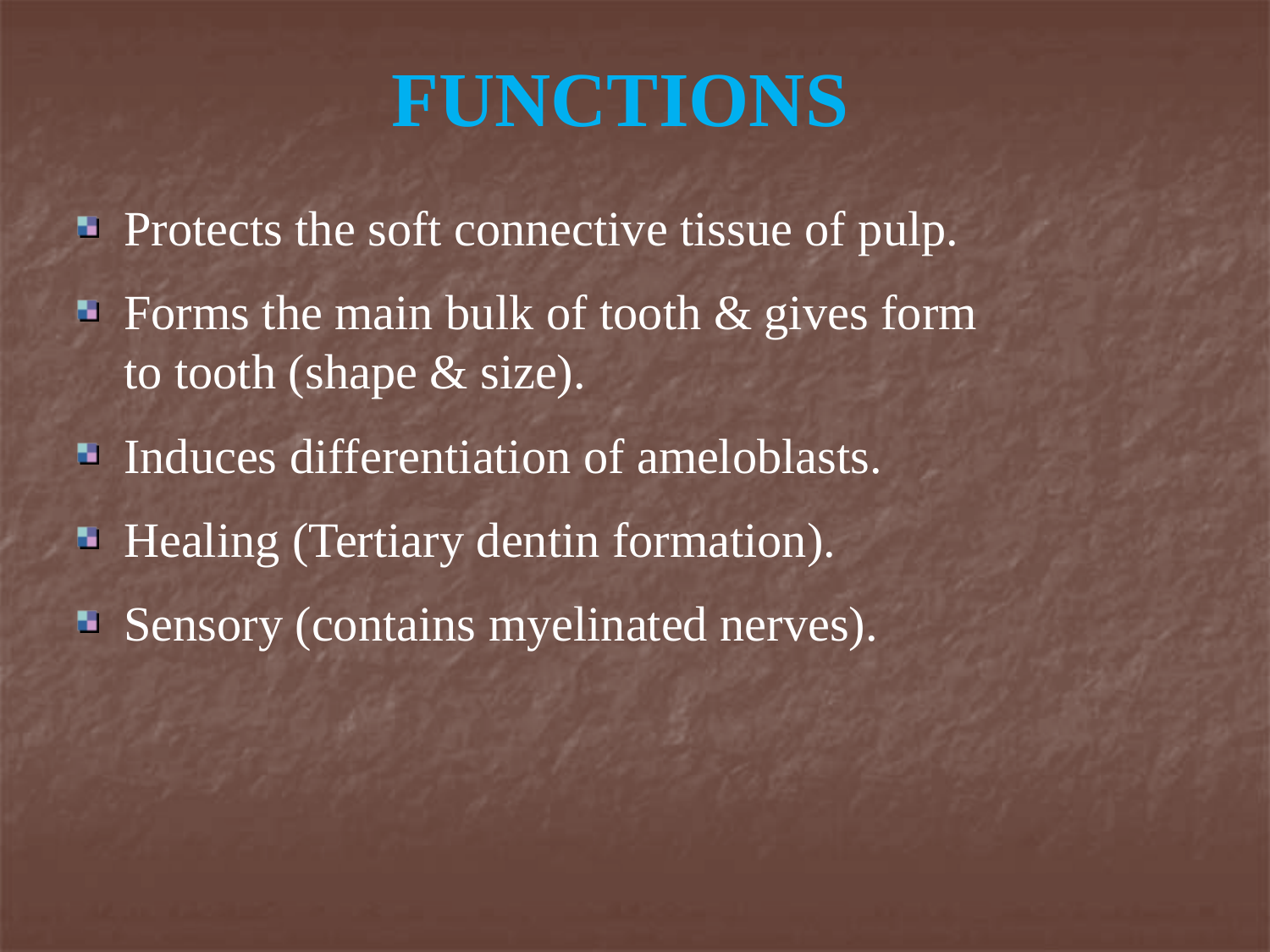

# FUNCTIONS
Protects the soft connective tissue of pulp.
Forms the main bulk of tooth & gives form to tooth (shape & size).
Induces differentiation of ameloblasts.
Healing (Tertiary dentin formation).
Sensory (contains myelinated nerves).